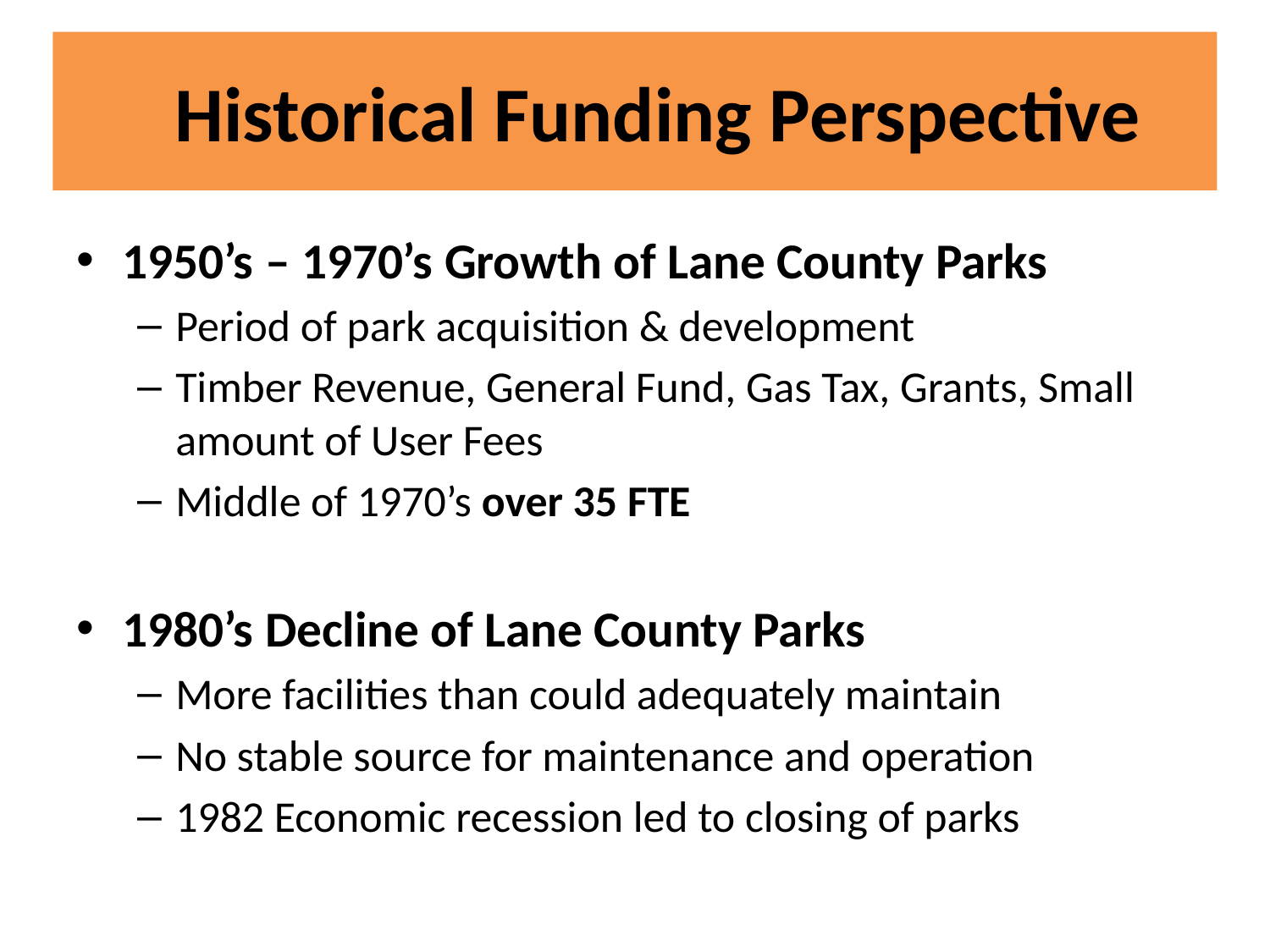

# Historical Funding Perspective
1950’s – 1970’s Growth of Lane County Parks
Period of park acquisition & development
Timber Revenue, General Fund, Gas Tax, Grants, Small amount of User Fees
Middle of 1970’s over 35 FTE

1980’s Decline of Lane County Parks
More facilities than could adequately maintain
No stable source for maintenance and operation
1982 Economic recession led to closing of parks